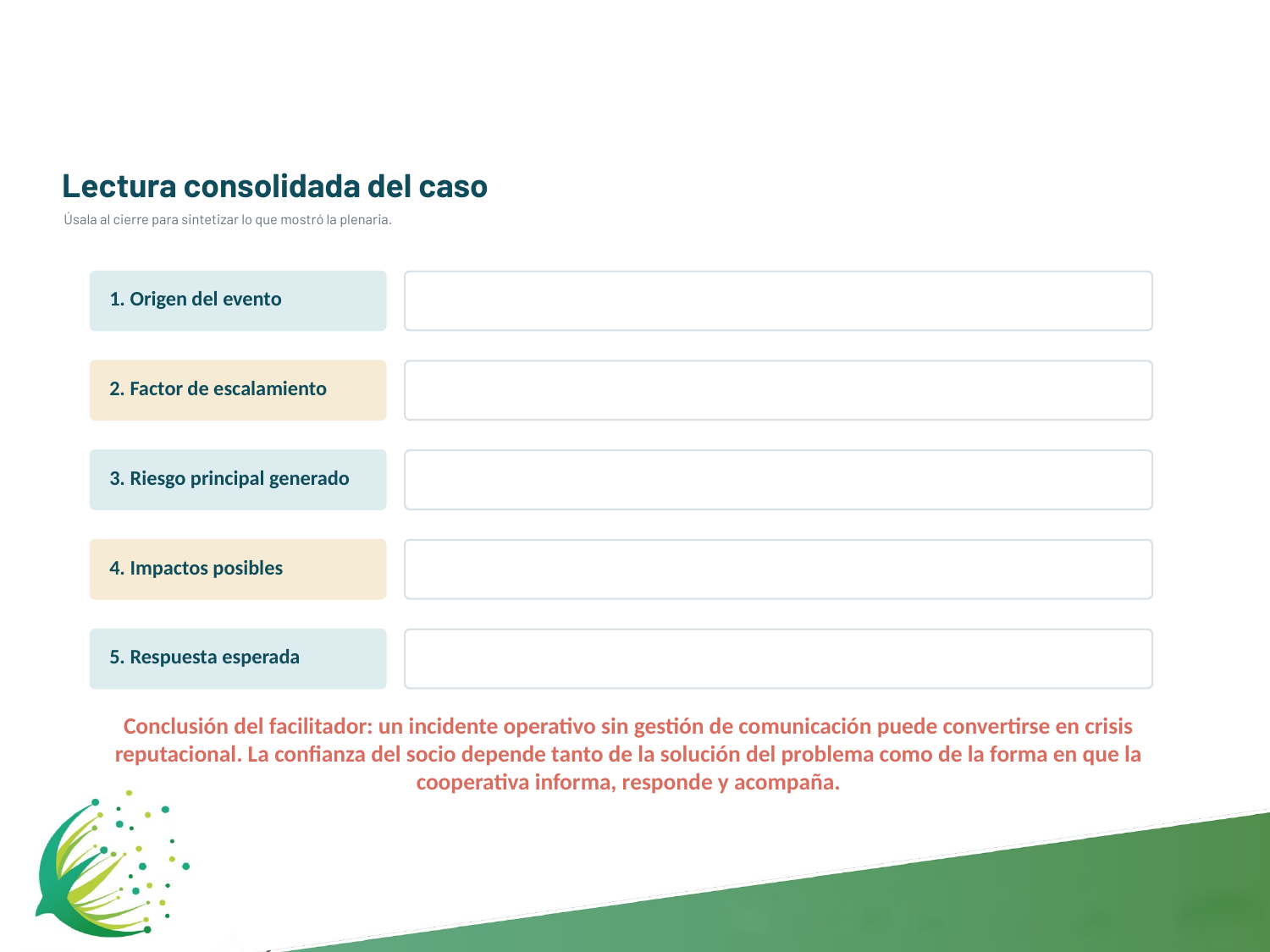

Lectura consolidada del caso
Úsala al cierre para sintetizar lo que mostró la plenaria.

Falla operativa en el servicio o en el proceso.
1. Origen del evento

Rumores, versiones inconsistentes y ausencia de mensaje institucional.
2. Factor de escalamiento

Deterioro de la confianza del socio y de la percepción pública.
3. Riesgo principal generado

Quejas, reclamos, menor vinculación, presión institucional y daño a la imagen.
4. Impactos posibles

Vocería clara, mensaje preliminar, atención al socio y corrección de la causa.
5. Respuesta esperada
Conclusión del facilitador: un incidente operativo sin gestión de comunicación puede convertirse en crisis reputacional. La confianza del socio depende tanto de la solución del problema como de la forma en que la cooperativa informa, responde y acompaña.